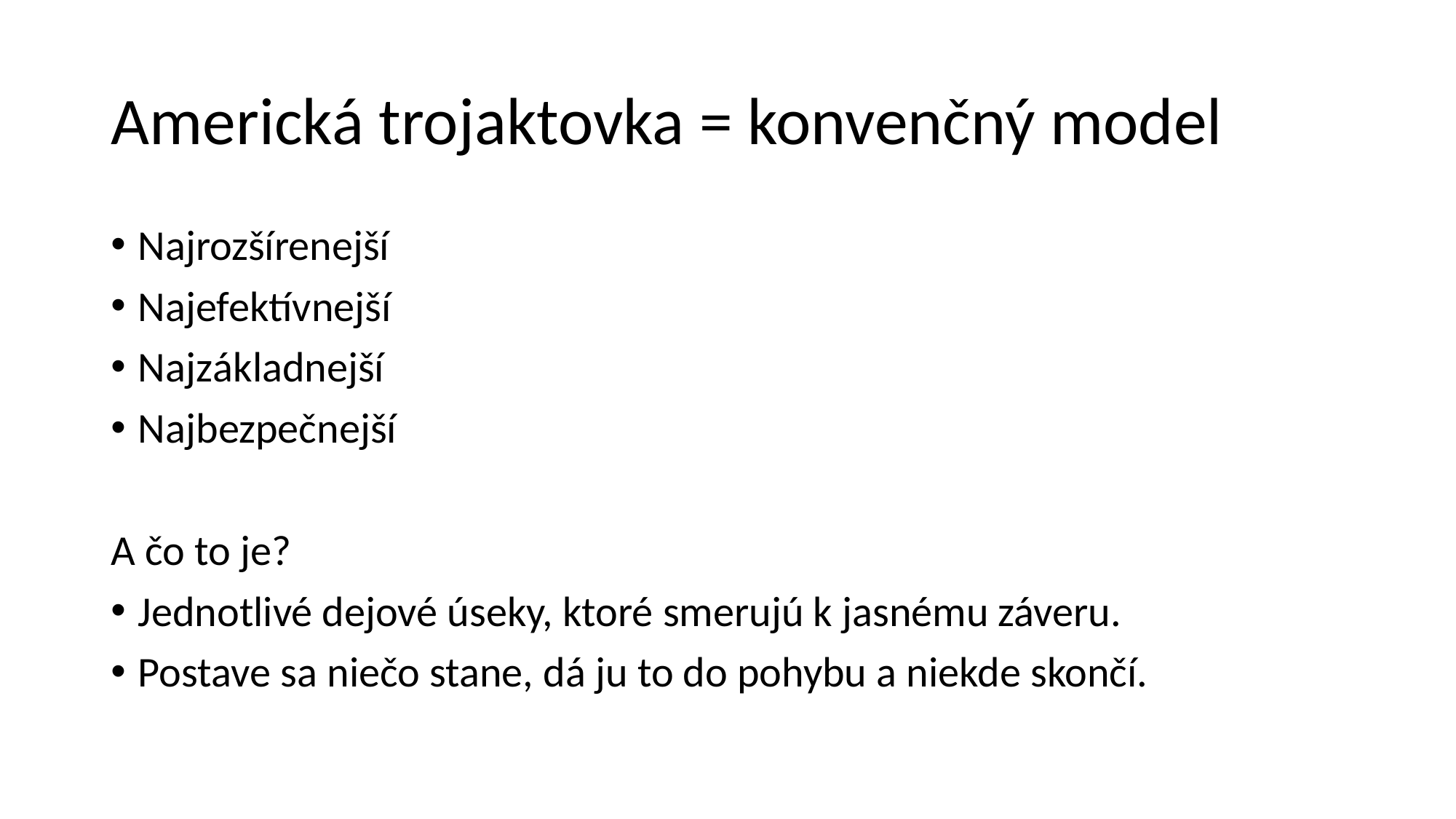

# Americká trojaktovka = konvenčný model
Najrozšírenejší
Najefektívnejší
Najzákladnejší
Najbezpečnejší

A čo to je?
Jednotlivé dejové úseky, ktoré smerujú k jasnému záveru.
Postave sa niečo stane, dá ju to do pohybu a niekde skončí.